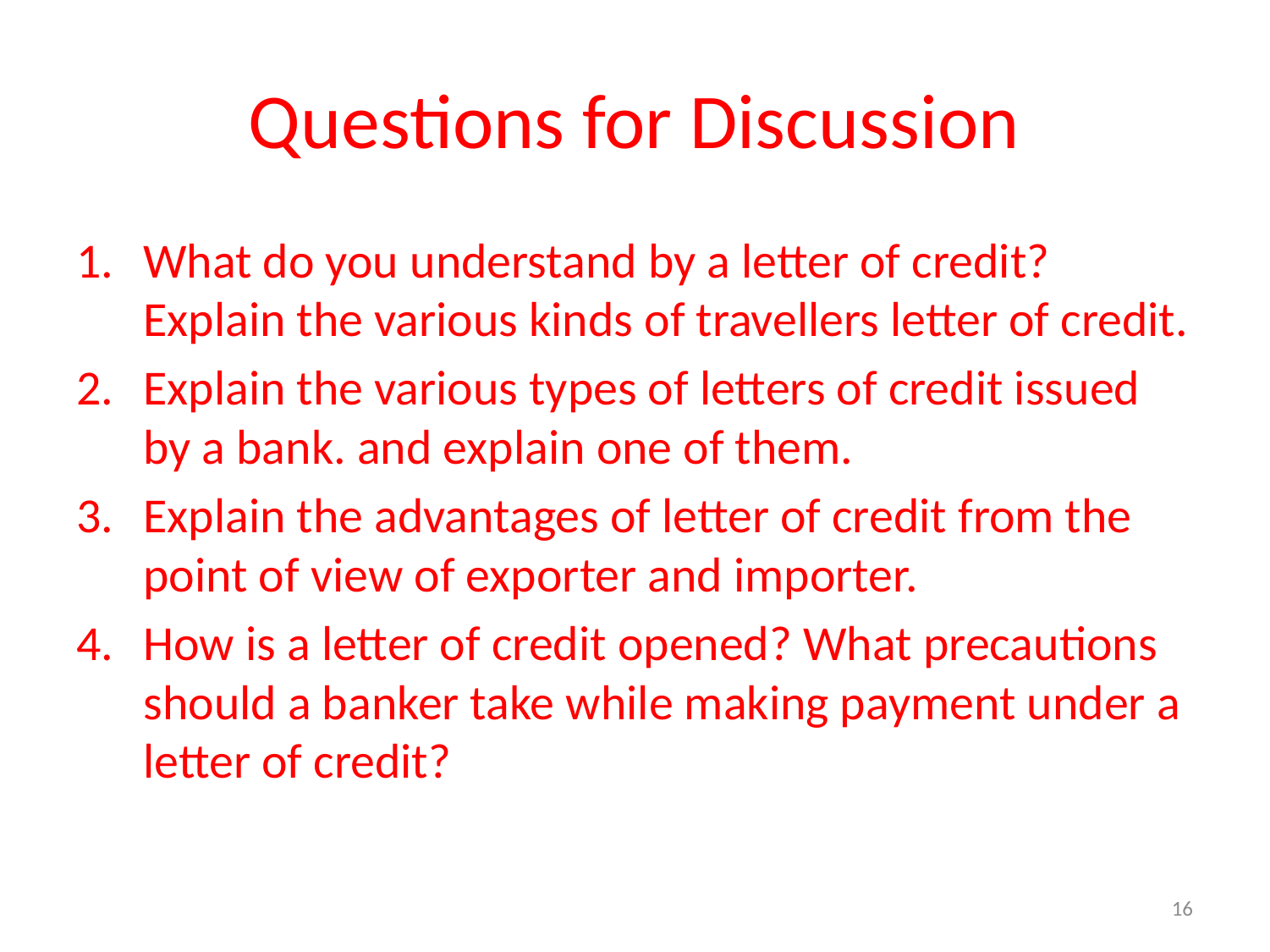

# Questions for Discussion
What do you understand by a letter of credit? Explain the various kinds of travellers letter of credit.
Explain the various types of letters of credit issued by a bank. and explain one of them.
Explain the advantages of letter of credit from the point of view of exporter and importer.
How is a letter of credit opened? What precautions should a banker take while making payment under a letter of credit?
16